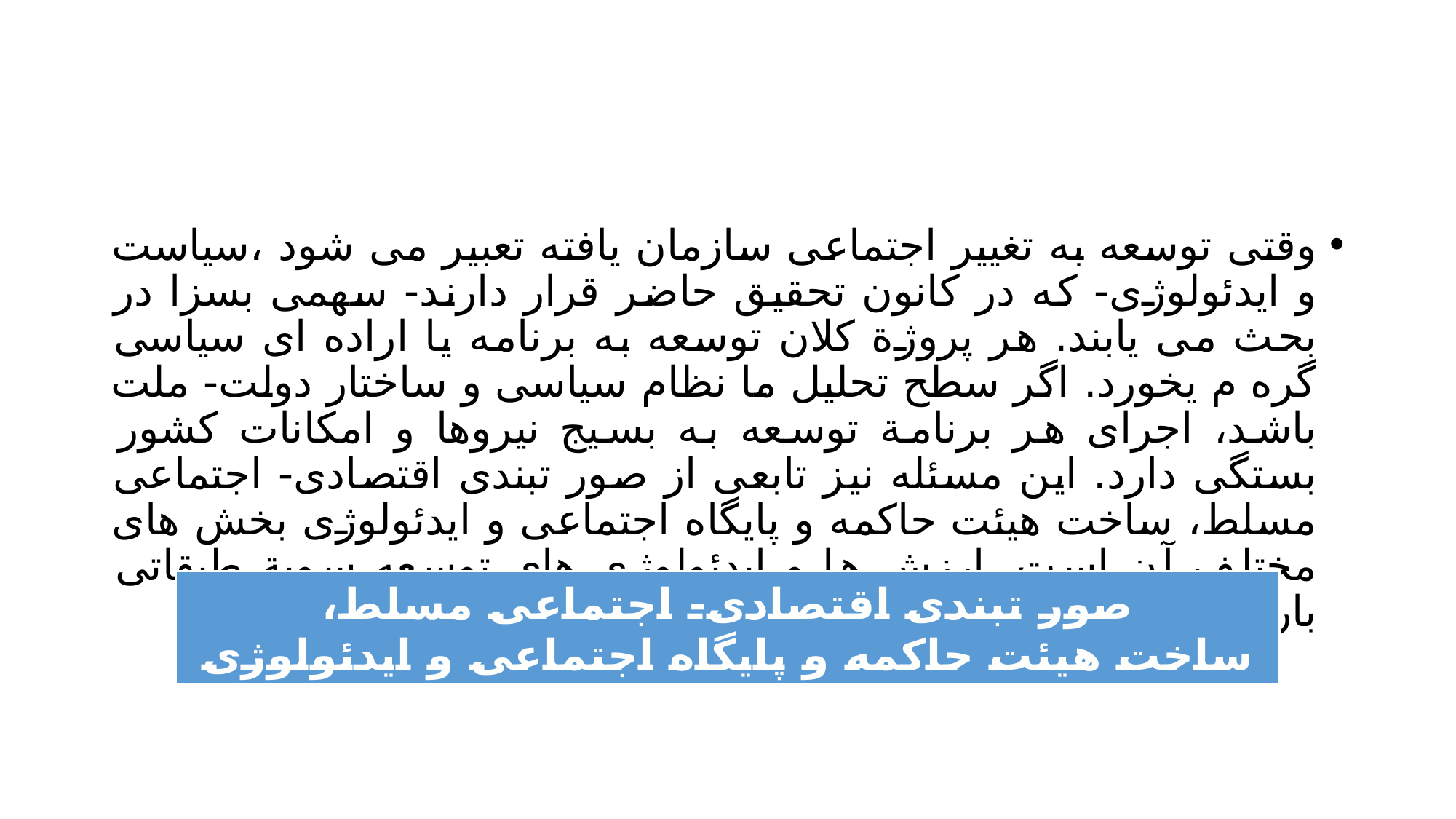

#
وقتی توسعه به تغییر اجتماعی سازمان یافته تعبیر می شود ،سیاست و ایدئولوژی- که در کانون تحقیق حاضر قرار دارند- سهمی بسزا در بحث می یابند. هر پروژة کلان توسعه به برنامه یا اراده ای سیاسی گره م یخورد. اگر سطح تحلیل ما نظام سیاسی و ساختار دولت- ملت باشد، اجرای هر برنامة توسعه به بسیج نیروها و امکانات کشور بستگی دارد. این مسئله نیز تابعی از صور تبندی اقتصادی- اجتماعی مسلط، ساخت هیئت حاکمه و پایگاه اجتماعی و ایدئولوژی بخش های مختلف آن است. ارزش ها و ایدئولوژی های توسعه سویة طبقاتی بارزی دارند؛
صور تبندی اقتصادی- اجتماعی مسلط،
 ساخت هیئت حاکمه و پایگاه اجتماعی و ایدئولوژی